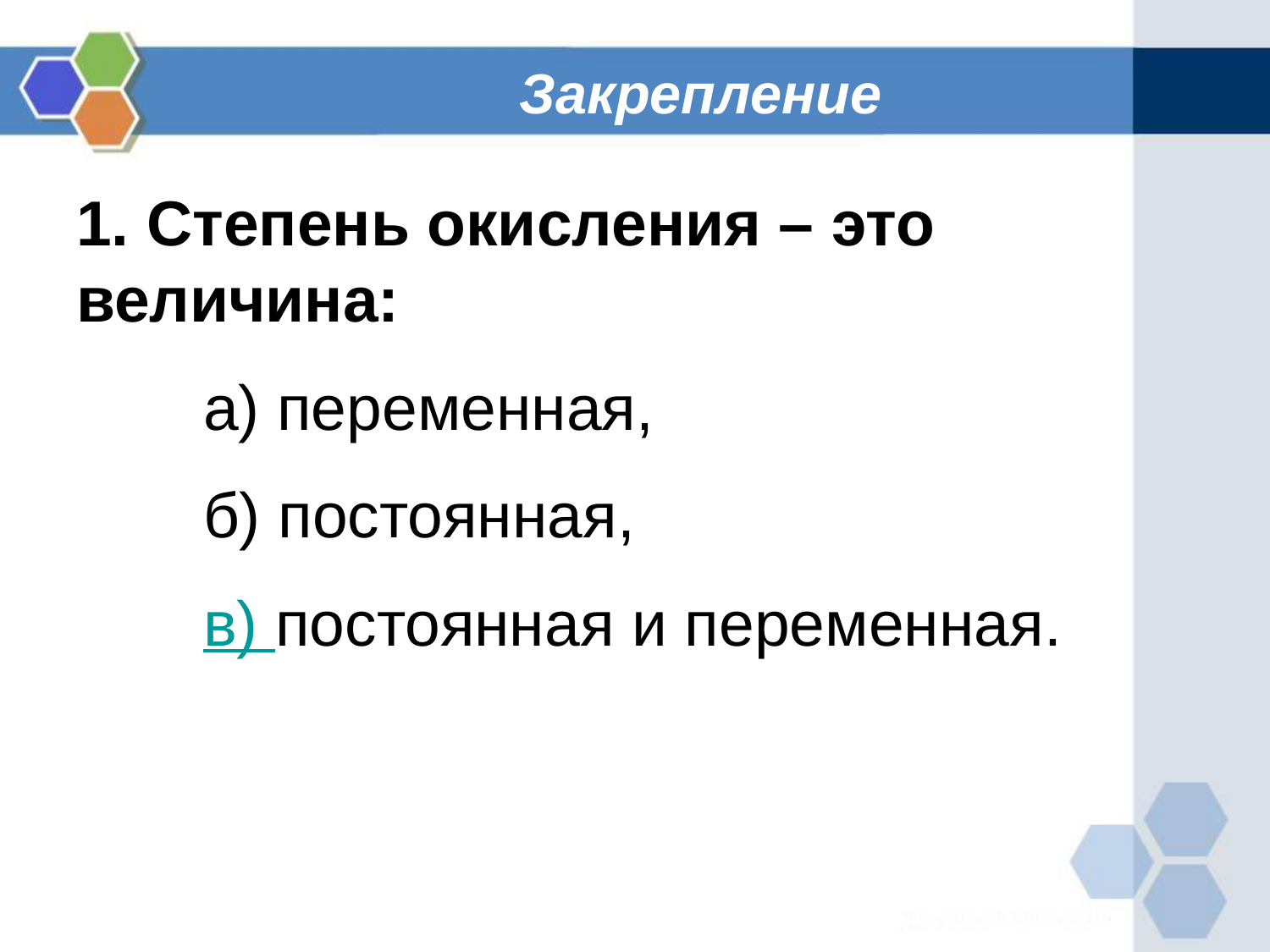

# Закрепление
 Степень окисления – это      	величина:
	а) переменная,
	б) постоянная,
	в) постоянная и переменная.